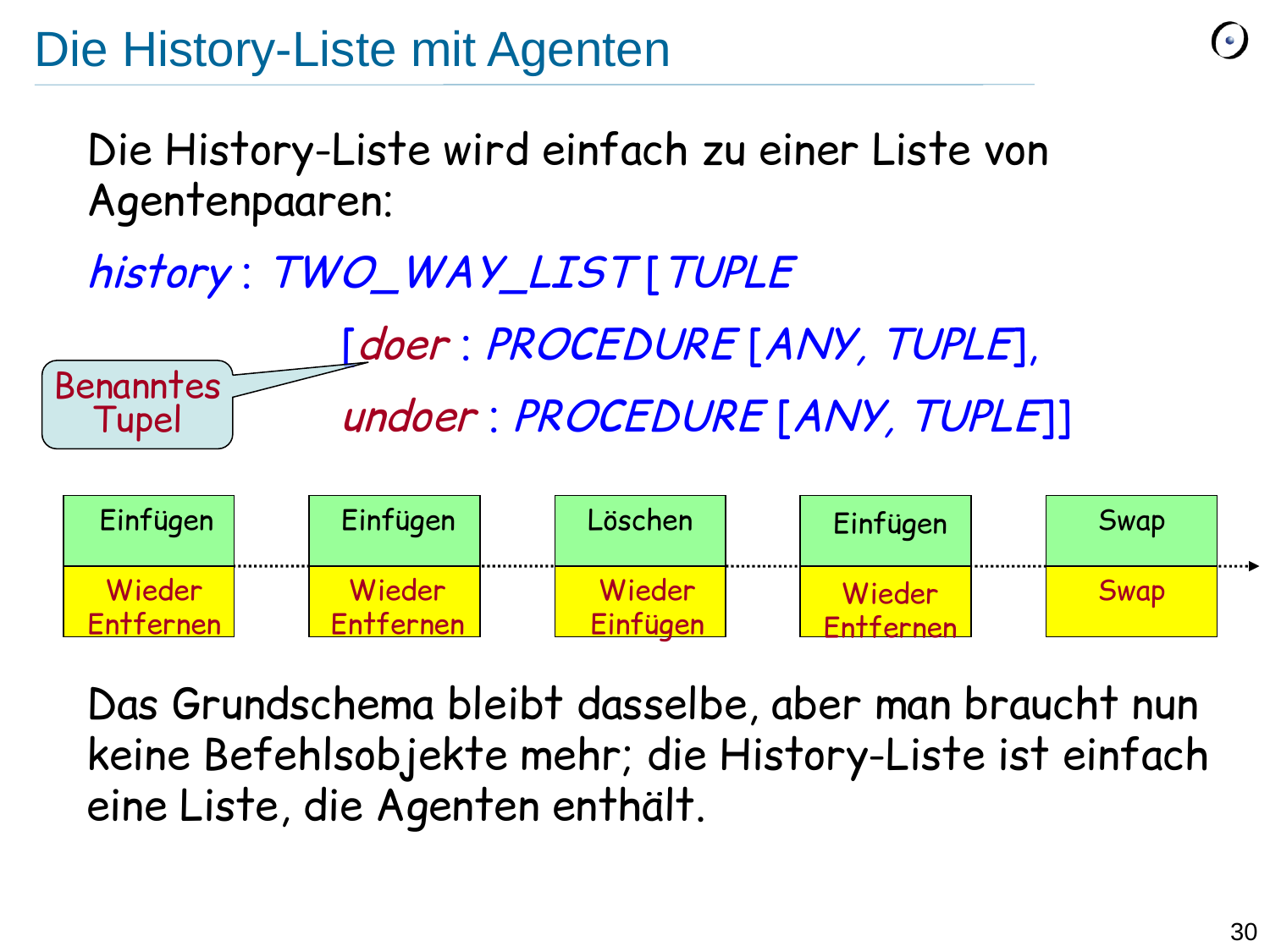

# Die History-Liste mit Agenten
Die History-Liste wird einfach zu einer Liste von Agentenpaaren:
history : TWO_WAY_LIST [TUPLE
		[doer : PROCEDURE [ANY, TUPLE],
		undoer : PROCEDURE [ANY, TUPLE]]

Das Grundschema bleibt dasselbe, aber man braucht nun keine Befehlsobjekte mehr; die History-Liste ist einfach eine Liste, die Agenten enthält.
Benanntes Tupel

Einfügen

Einfügen

Löschen

Swap
Einfügen

Wieder Entfernen

Wieder Entfernen

Wieder Einfügen

Swap
Wieder Entfernen